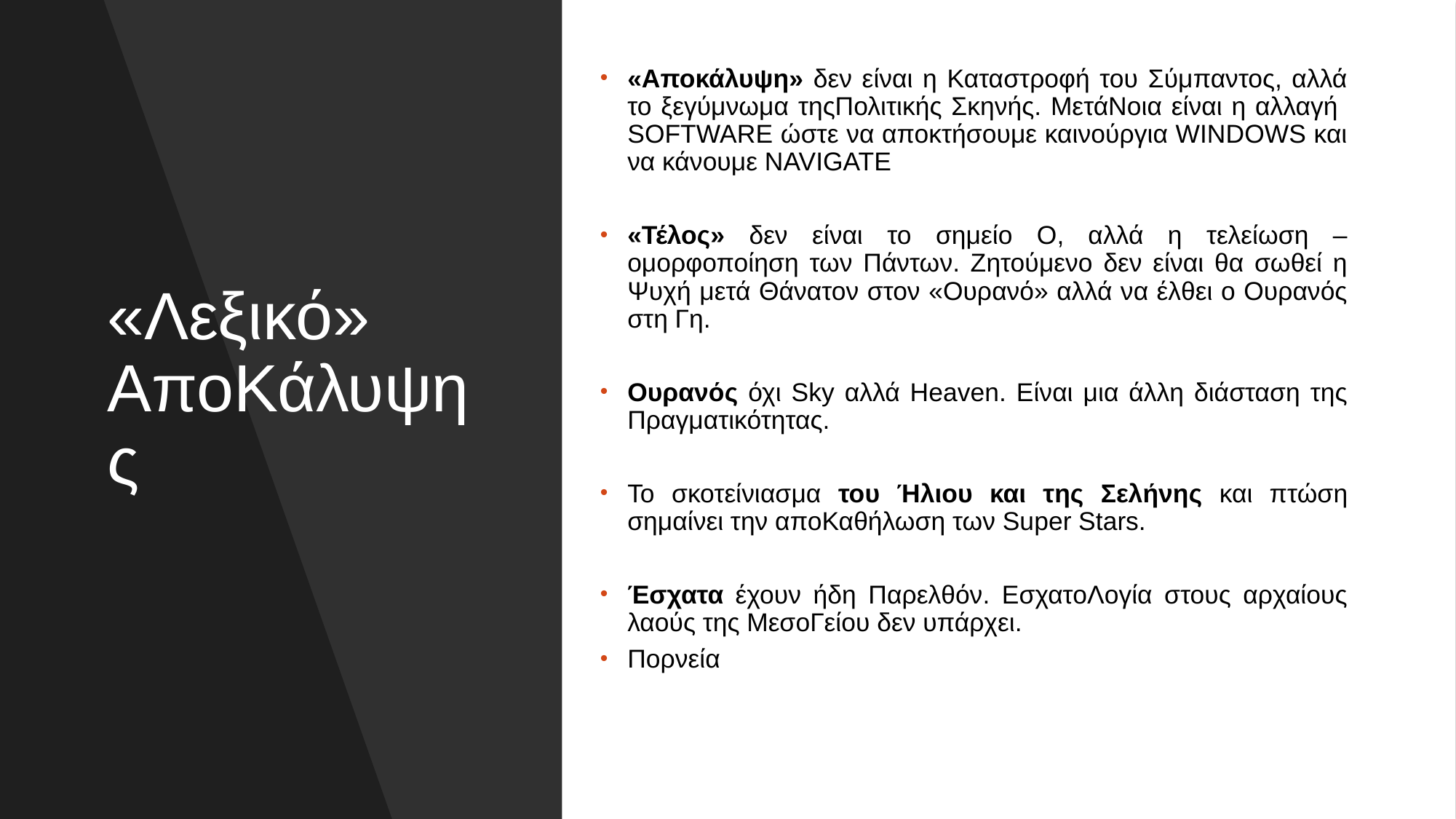

«Αποκάλυψη» δεν είναι η Καταστροφή του Σύμπαντος, αλλά το ξεγύμνωμα τηςΠολιτικής Σκηνής. ΜετάΝοια είναι η αλλαγή  SOFTWARE ώστε να αποκτήσουμε καινούργια WINDOWS και να κάνουμε NAVIGATE

«Τέλος» δεν είναι το σημείο Ο, αλλά η τελείωση – ομορφοποίηση των Πάντων. Ζητούμενο δεν είναι θα σωθεί η Ψυχή μετά Θάνατον στον «Ουρανό» αλλά να έλθει ο Ουρανός στη Γη.

Ουρανός όχι Sky αλλά Heaven. Είναι μια άλλη διάσταση της Πραγματικότητας.

Το σκοτείνιασμα του Ήλιου και της Σελήνης και πτώση σημαίνει την αποΚαθήλωση των Super Stars.

Έσχατα έχουν ήδη Παρελθόν. ΕσχατοΛογία στους αρχαίους λαούς της ΜεσοΓείου δεν υπάρχει.
Πορνεία

# «Λεξικό» ΑποΚάλυψης